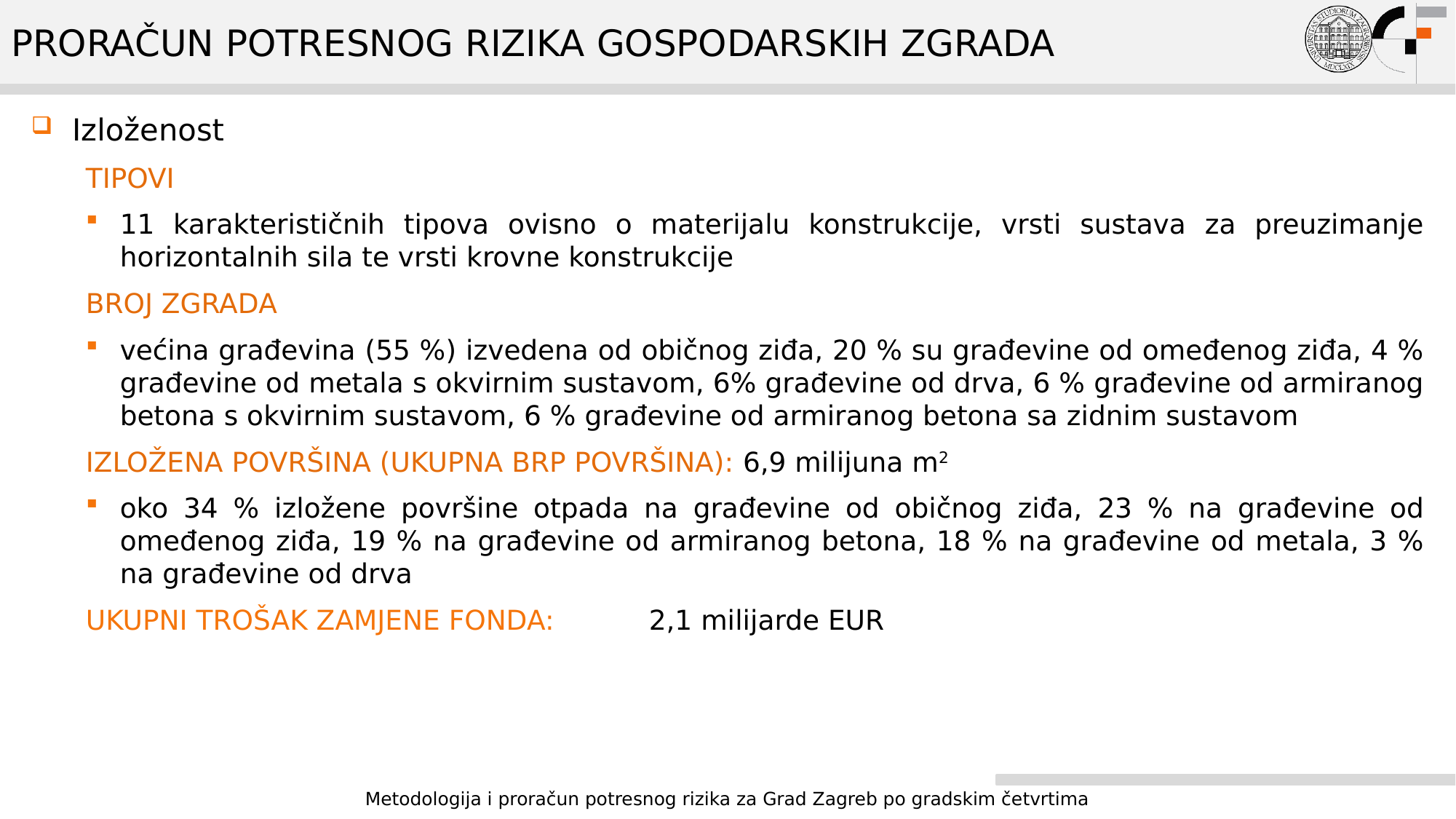

# PRORAČUN POTRESNOG RIZIKA GOSPODARSKIH ZGRADA
Izloženost
TIPOVI
11 karakterističnih tipova ovisno o materijalu konstrukcije, vrsti sustava za preuzimanje horizontalnih sila te vrsti krovne konstrukcije
BROJ ZGRADA
većina građevina (55 %) izvedena od običnog ziđa, 20 % su građevine od omeđenog ziđa, 4 % građevine od metala s okvirnim sustavom, 6% građevine od drva, 6 % građevine od armiranog betona s okvirnim sustavom, 6 % građevine od armiranog betona sa zidnim sustavom
IZLOŽENA POVRŠINA (UKUPNA BRP POVRŠINA): 6,9 milijuna m2
oko 34 % izložene površine otpada na građevine od običnog ziđa, 23 % na građevine od omeđenog ziđa, 19 % na građevine od armiranog betona, 18 % na građevine od metala, 3 % na građevine od drva
UKUPNI TROŠAK ZAMJENE FONDA:	  2,1 milijarde EUR
Metodologija i proračun potresnog rizika za Grad Zagreb po gradskim četvrtima